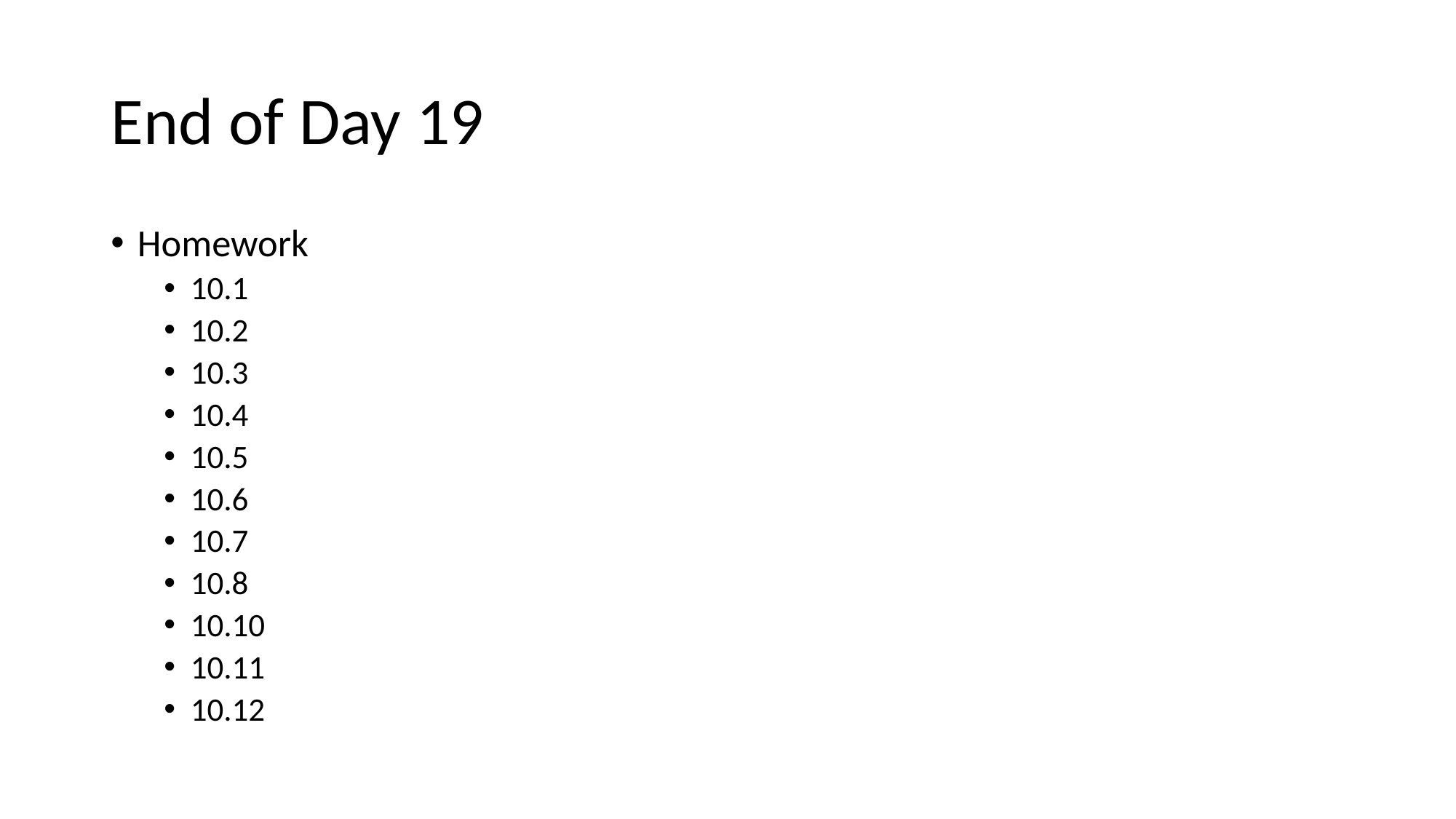

# End of Day 19
Homework
10.1
10.2
10.3
10.4
10.5
10.6
10.7
10.8
10.10
10.11
10.12